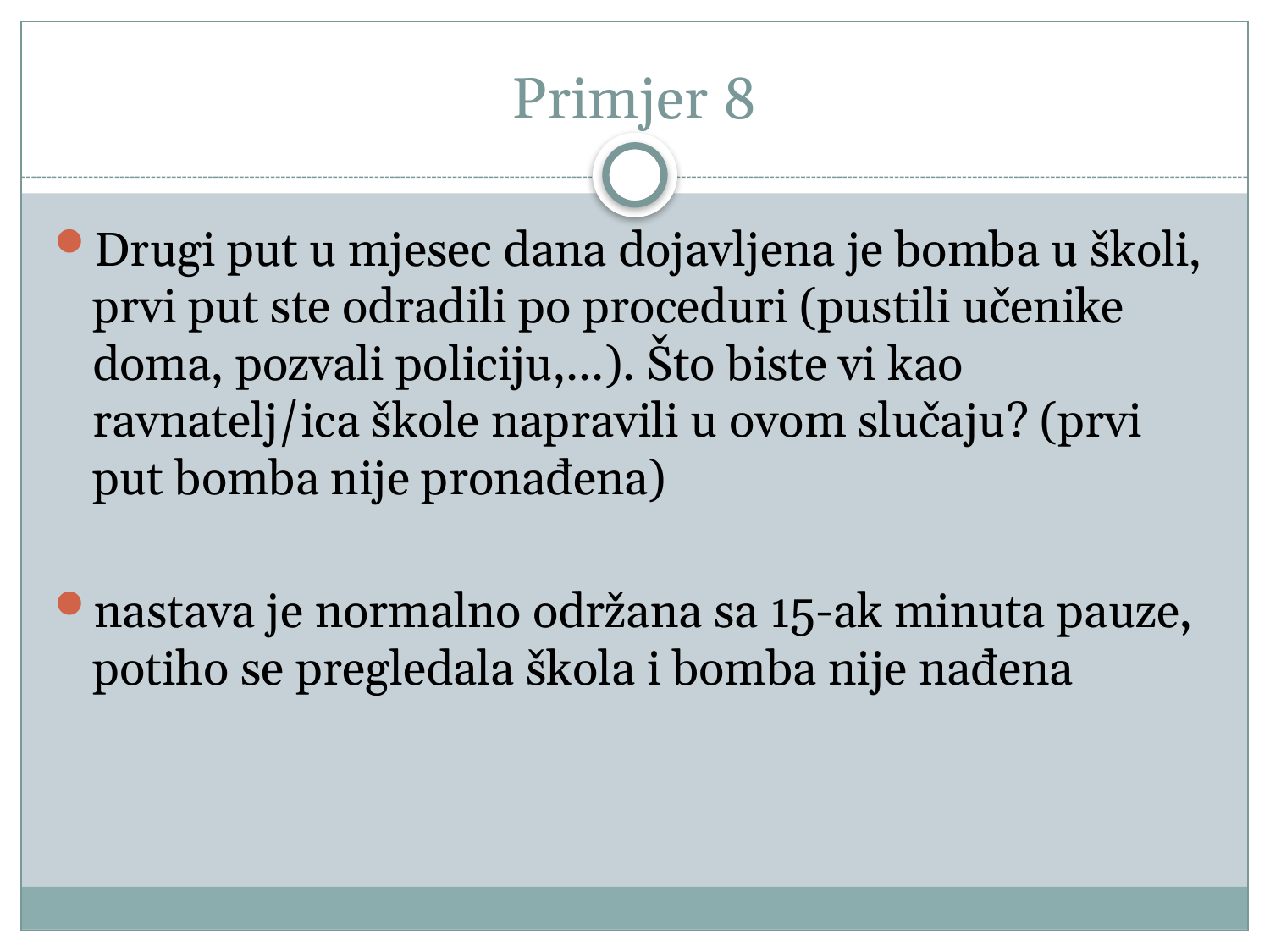

# Primjer 8
Drugi put u mjesec dana dojavljena je bomba u školi, prvi put ste odradili po proceduri (pustili učenike doma, pozvali policiju,...). Što biste vi kao ravnatelj/ica škole napravili u ovom slučaju? (prvi put bomba nije pronađena)

nastava je normalno održana sa 15-ak minuta pauze, potiho se pregledala škola i bomba nije nađena